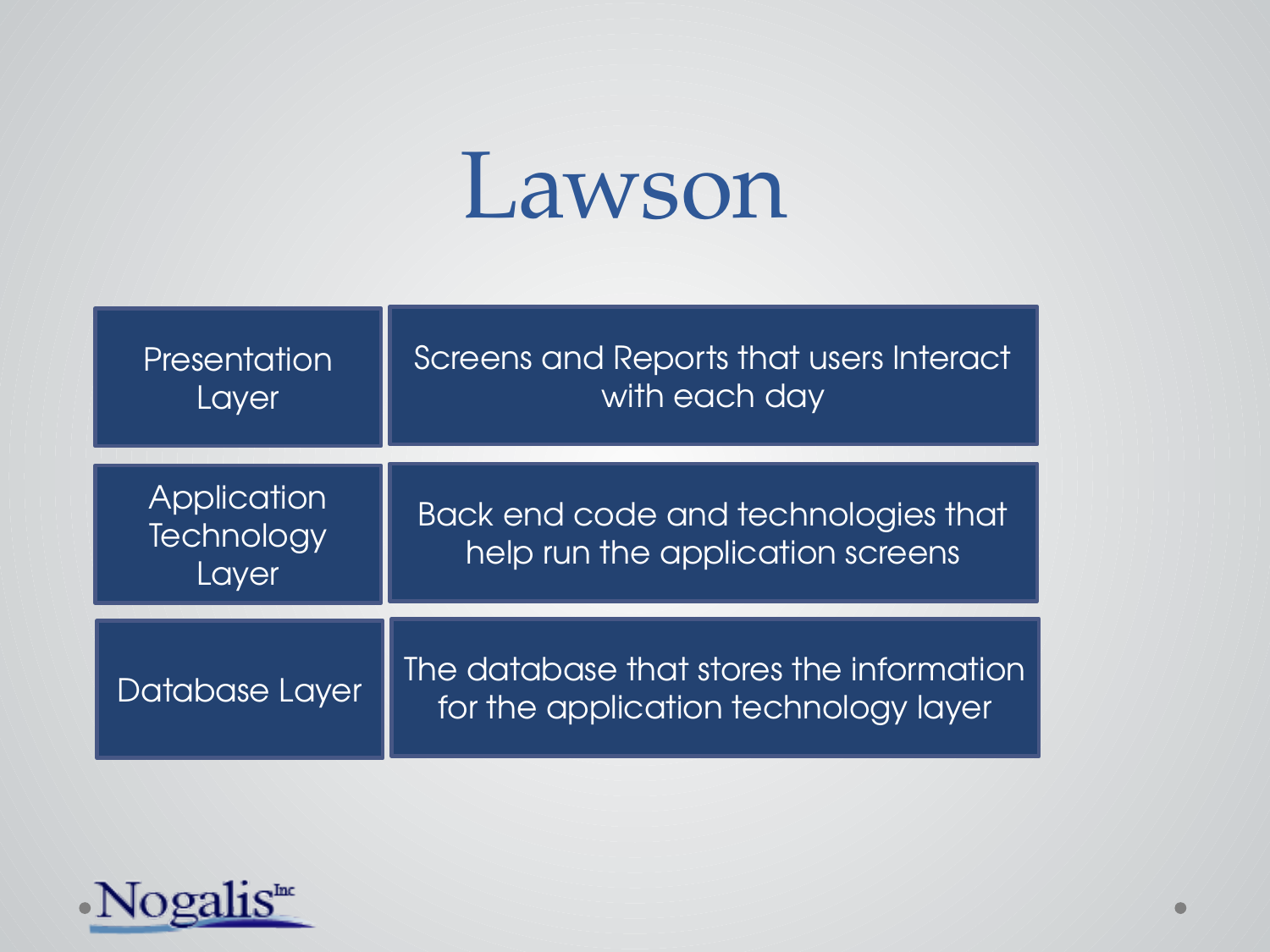

# Lawson
Screens and Reports that users Interact with each day
Presentation Layer
Back end code and technologies that help run the application screens
Application Technology Layer
The database that stores the information for the application technology layer
Database Layer